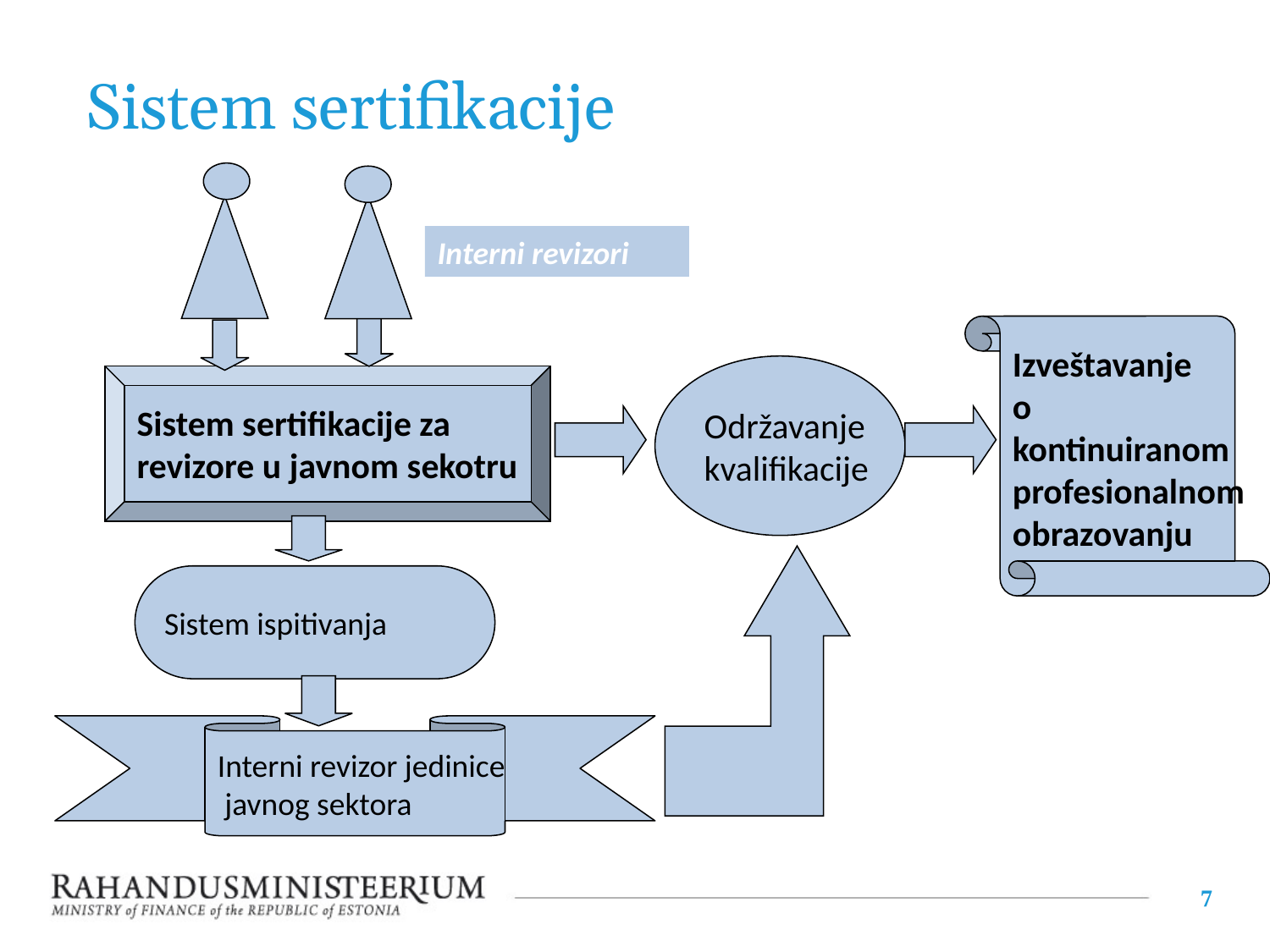

# Sistem sertifikacije

Interni revizori
Izveštavanje
o
kontinuiranom
profesionalnom
obrazovanju

Održavanje
kvalifikacije
Sistem sertifikacije za
revizore u javnom sekotru

Sistem ispitivanja

Interni revizor jedinice
 javnog sektora
7